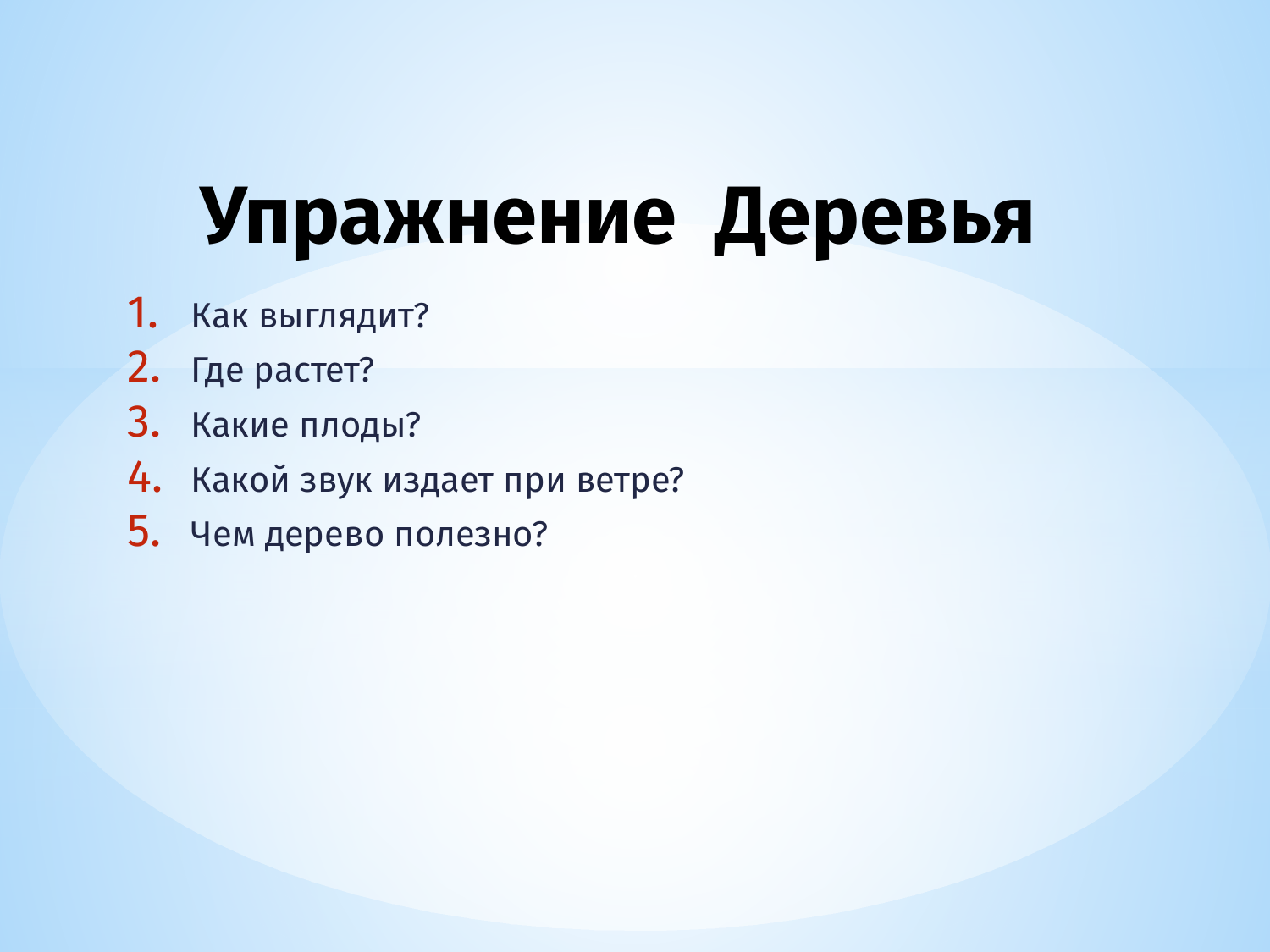

# Упражнение  Деревья
Как выглядит?
Где растет?
Какие плоды?
Какой звук издает при ветре?
Чем дерево полезно?